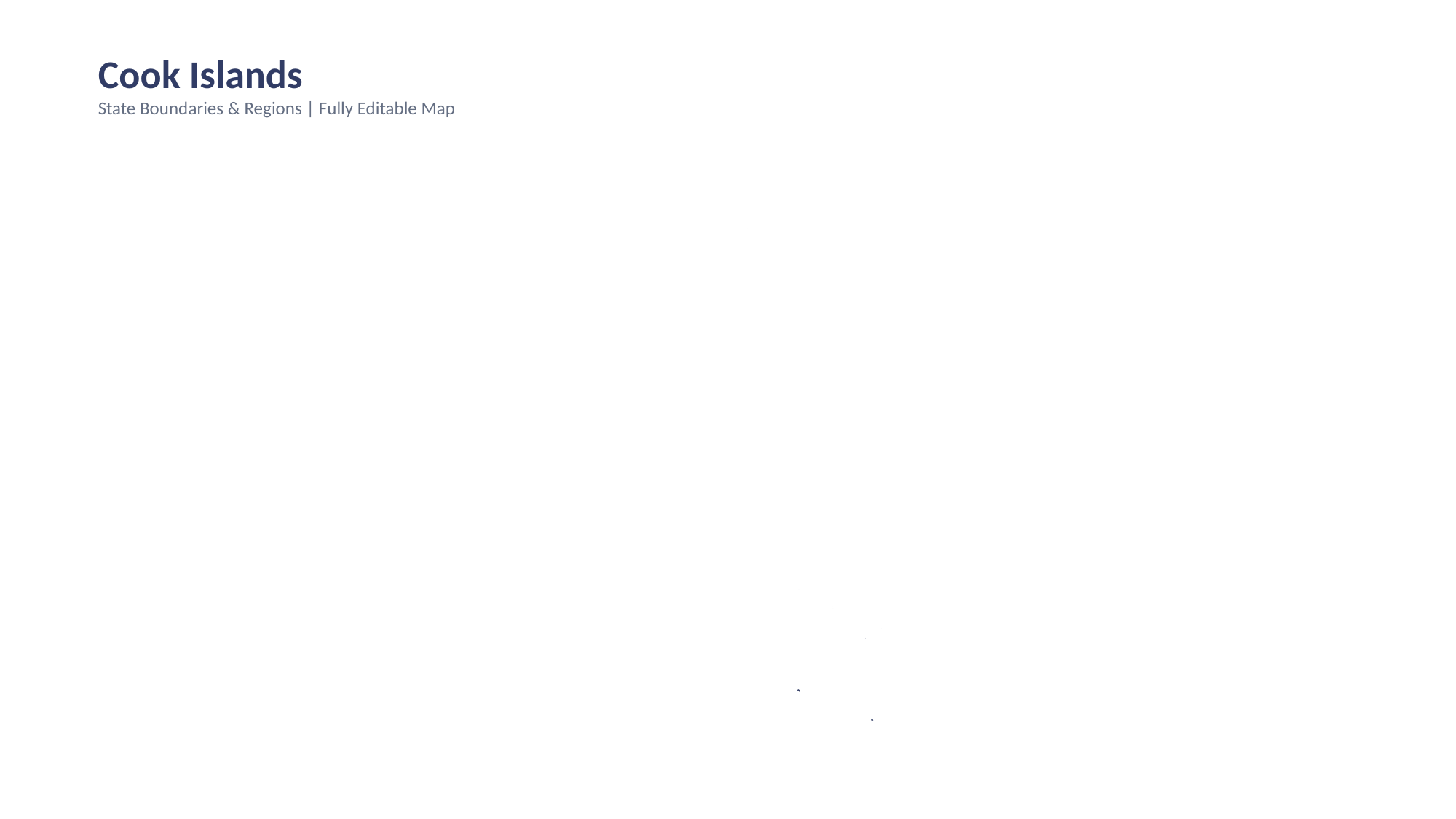

Cook Islands
State Boundaries & Regions | Fully Editable Map